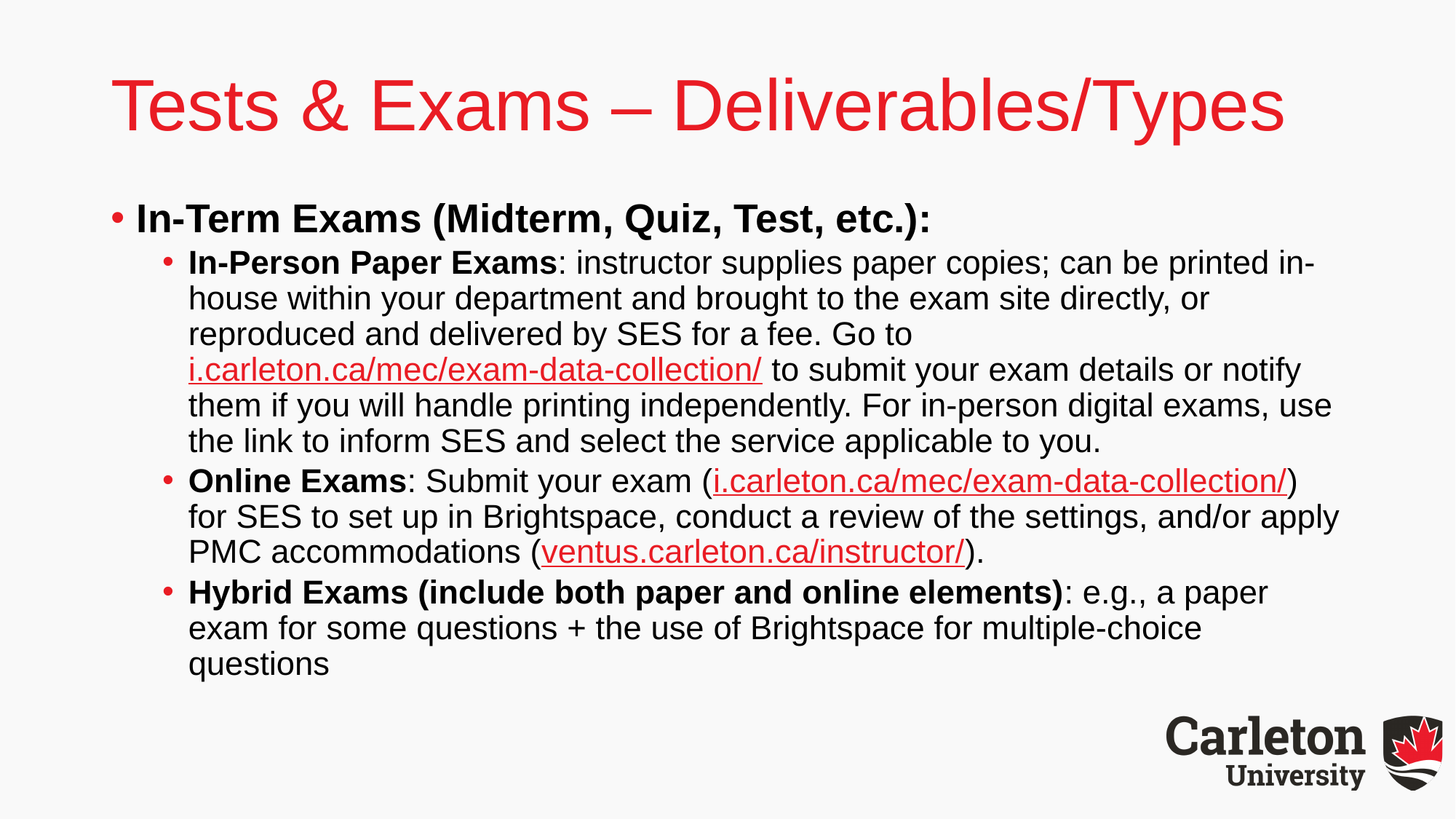

# Tests & Exams – Deliverables/Types
In-Term Exams (Midterm, Quiz, Test, etc.):
In-Person Paper Exams: instructor supplies paper copies; can be printed in-house within your department and brought to the exam site directly, or reproduced and delivered by SES for a fee. Go to i.carleton.ca/mec/exam-data-collection/ to submit your exam details or notify them if you will handle printing independently. For in-person digital exams, use the link to inform SES and select the service applicable to you.
Online Exams: Submit your exam (i.carleton.ca/mec/exam-data-collection/) for SES to set up in Brightspace, conduct a review of the settings, and/or apply PMC accommodations (ventus.carleton.ca/instructor/).
Hybrid Exams (include both paper and online elements): e.g., a paper exam for some questions + the use of Brightspace for multiple-choice questions